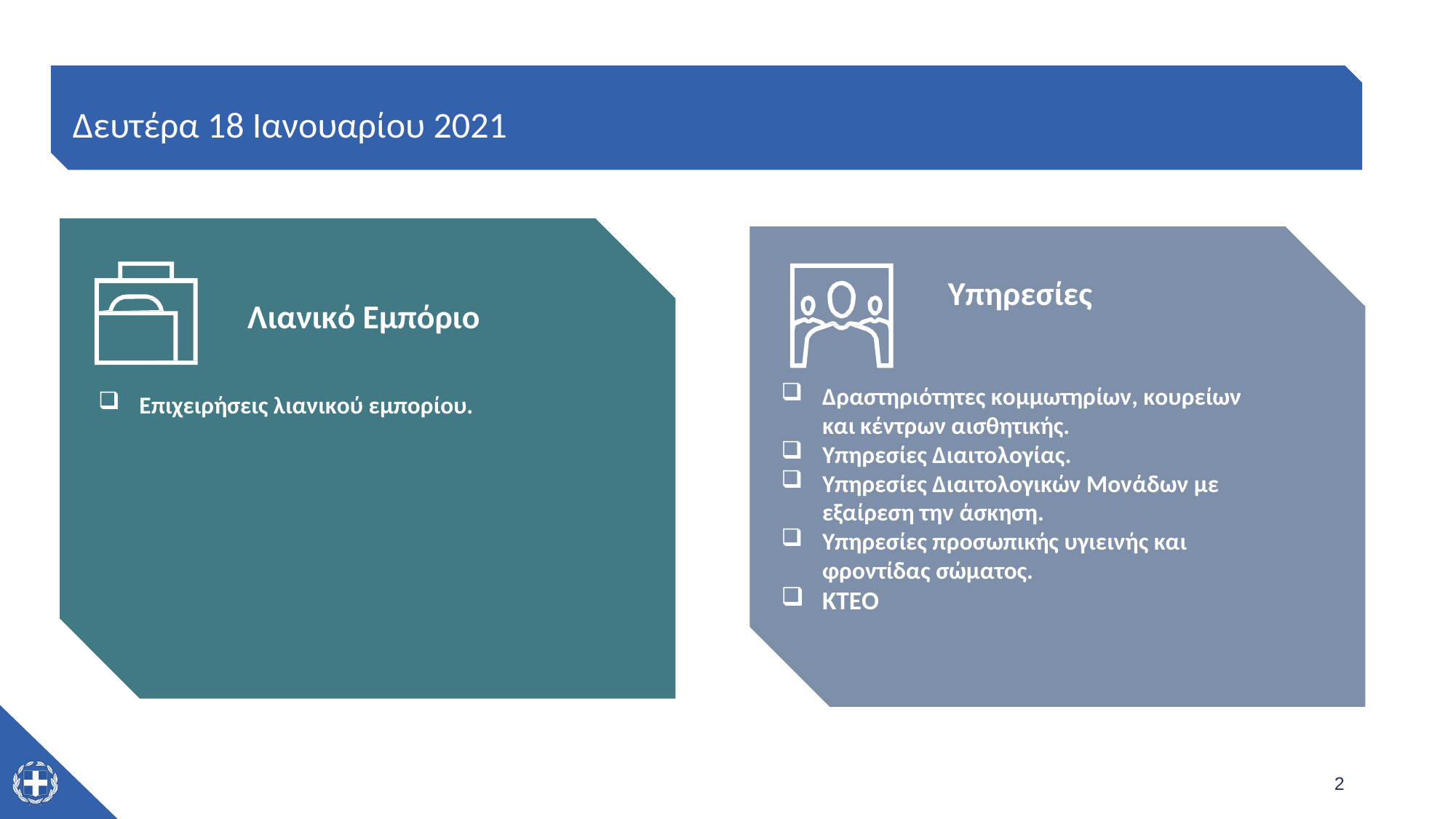

# Δευτέρα 18 Ιανουαρίου 2021

Υπηρεσίες

Δραστηριότητες κομμωτηρίων, κουρείων και κέντρων αισθητικής.
Υπηρεσίες Διαιτολογίας.
Υπηρεσίες Διαιτολογικών Μονάδων με
εξαίρεση την άσκηση.
Υπηρεσίες προσωπικής υγιεινής και φροντίδας σώματος.
ΚΤΕΟ

Λιανικό Εμπόριο

Επιχειρήσεις λιανικού εμπορίου.

2